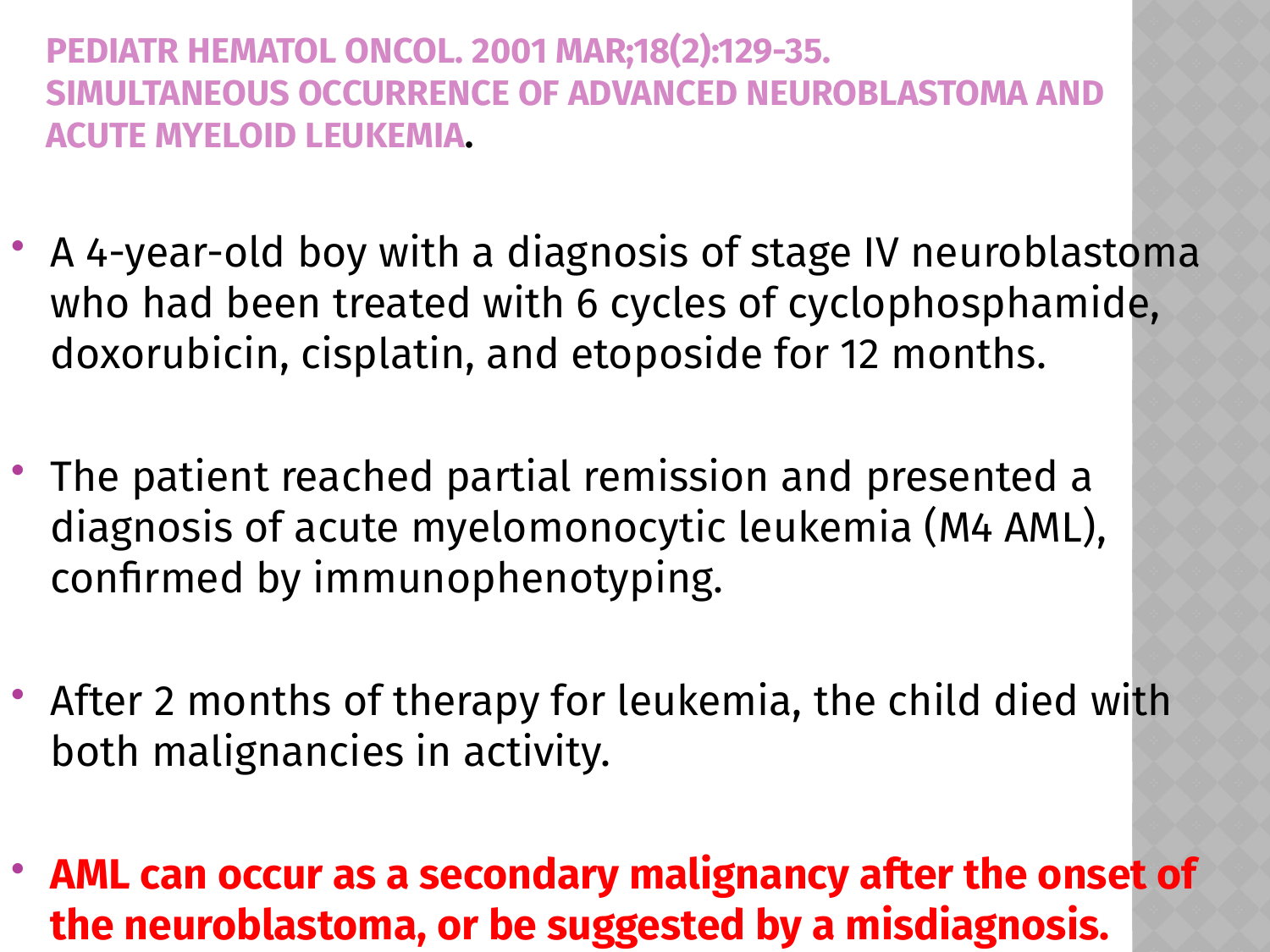

# Pediatr Hematol Oncol. 2001 Mar;18(2):129-35. Simultaneous occurrence of advanced neuroblastoma and acute myeloid leukemia.
A 4-year-old boy with a diagnosis of stage IV neuroblastoma who had been treated with 6 cycles of cyclophosphamide, doxorubicin, cisplatin, and etoposide for 12 months.

The patient reached partial remission and presented a diagnosis of acute myelomonocytic leukemia (M4 AML), confirmed by immunophenotyping.

After 2 months of therapy for leukemia, the child died with both malignancies in activity.

AML can occur as a secondary malignancy after the onset of the neuroblastoma, or be suggested by a misdiagnosis.